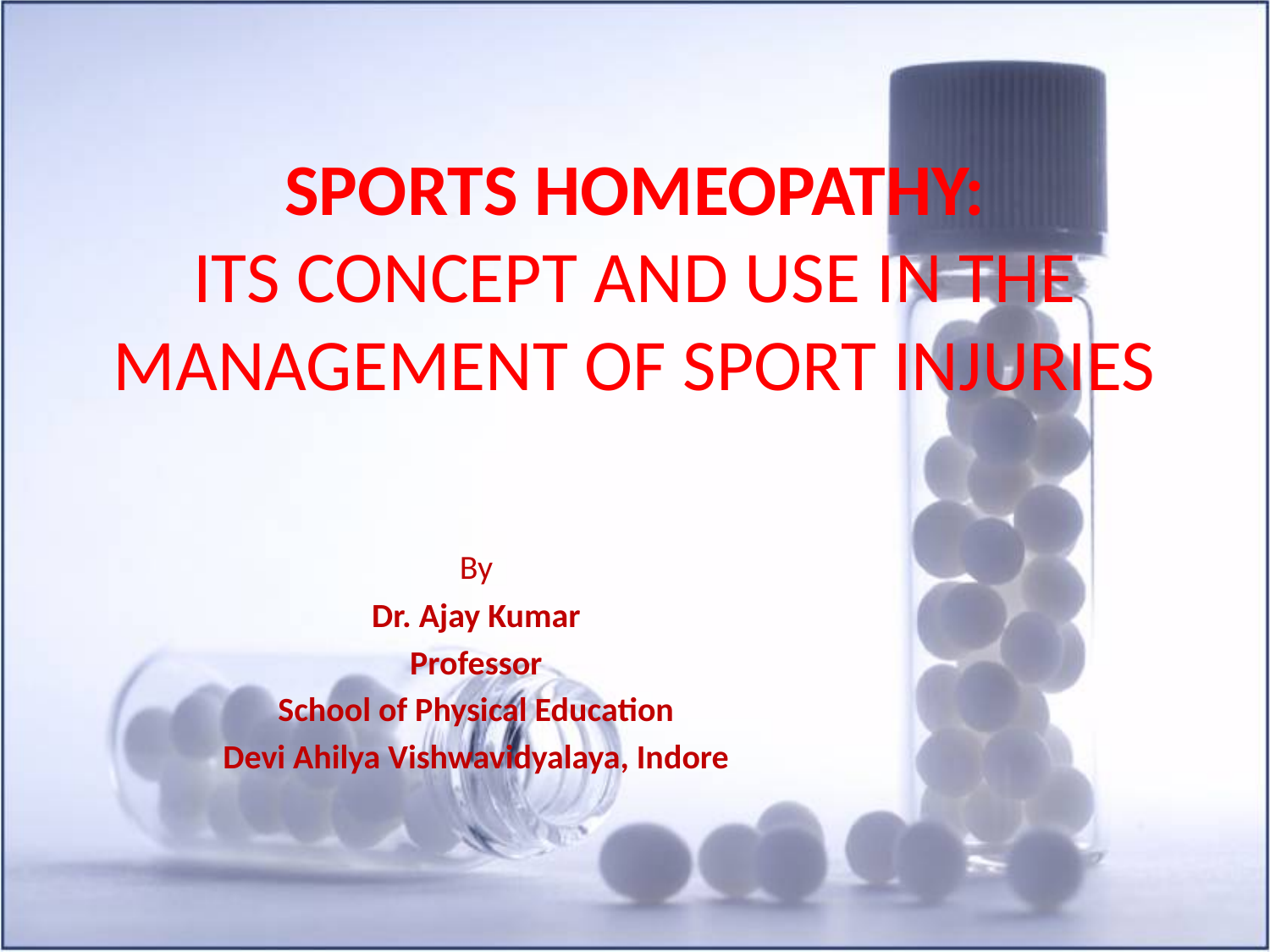

# SPORTS HOMEOPATHY: ITS CONCEPT AND USE IN THE MANAGEMENT OF SPORT INJURIES
By
Dr. Ajay Kumar
Professor
School of Physical Education
Devi Ahilya Vishwavidyalaya, Indore